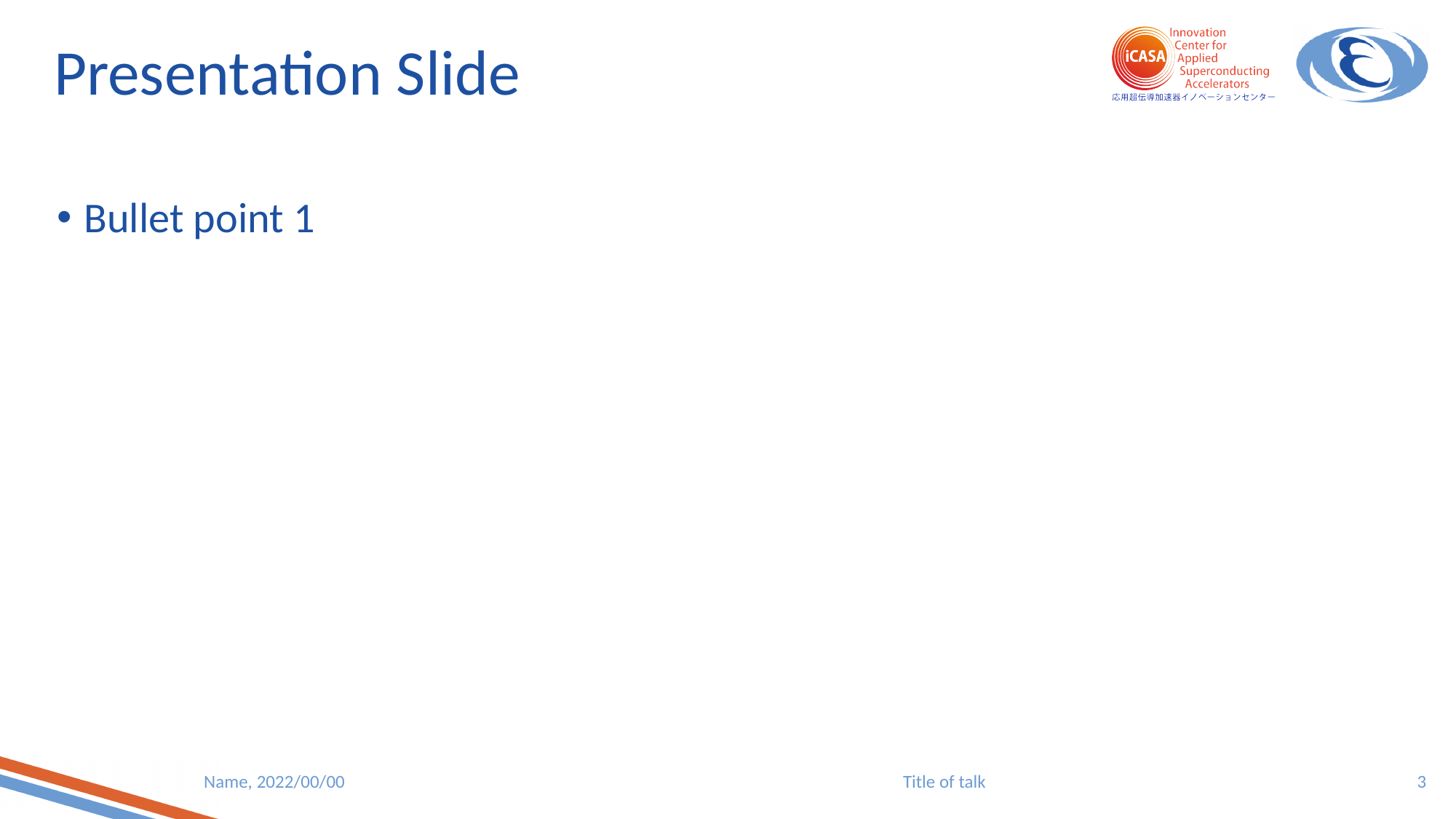

# Presentation Slide
Bullet point 1

3
Name, 2022/00/00
Title of talk